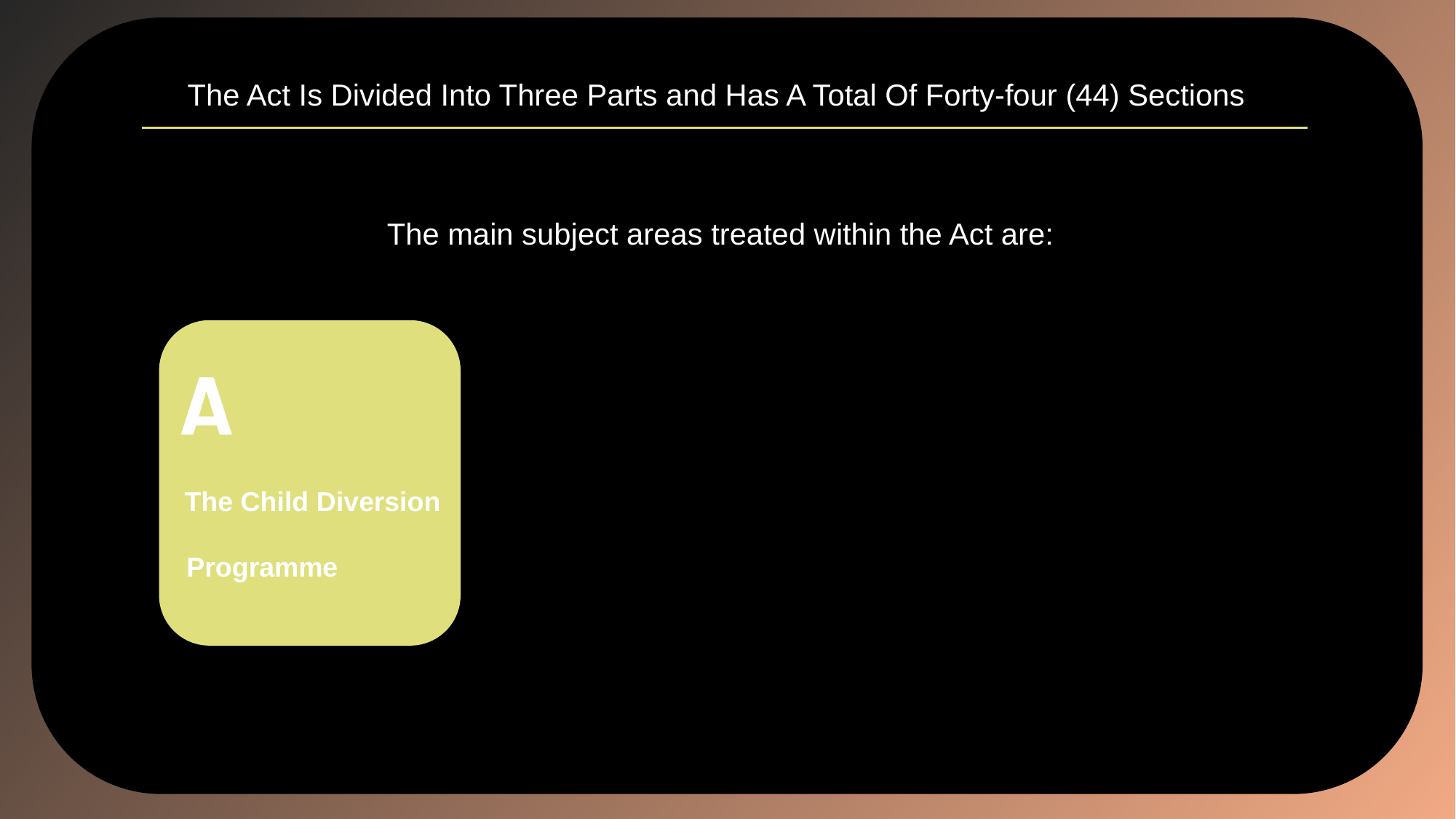

The Act Is Divided Into Three Parts and Has A Total Of Forty-four (44) Sections

The main subject areas treated within the Act are:

B

Police Warnings, Cautions and referral to Child Diversion by a Constable; and

C

Court Warnings and Orders

A

 The Child Diversion
 Programme